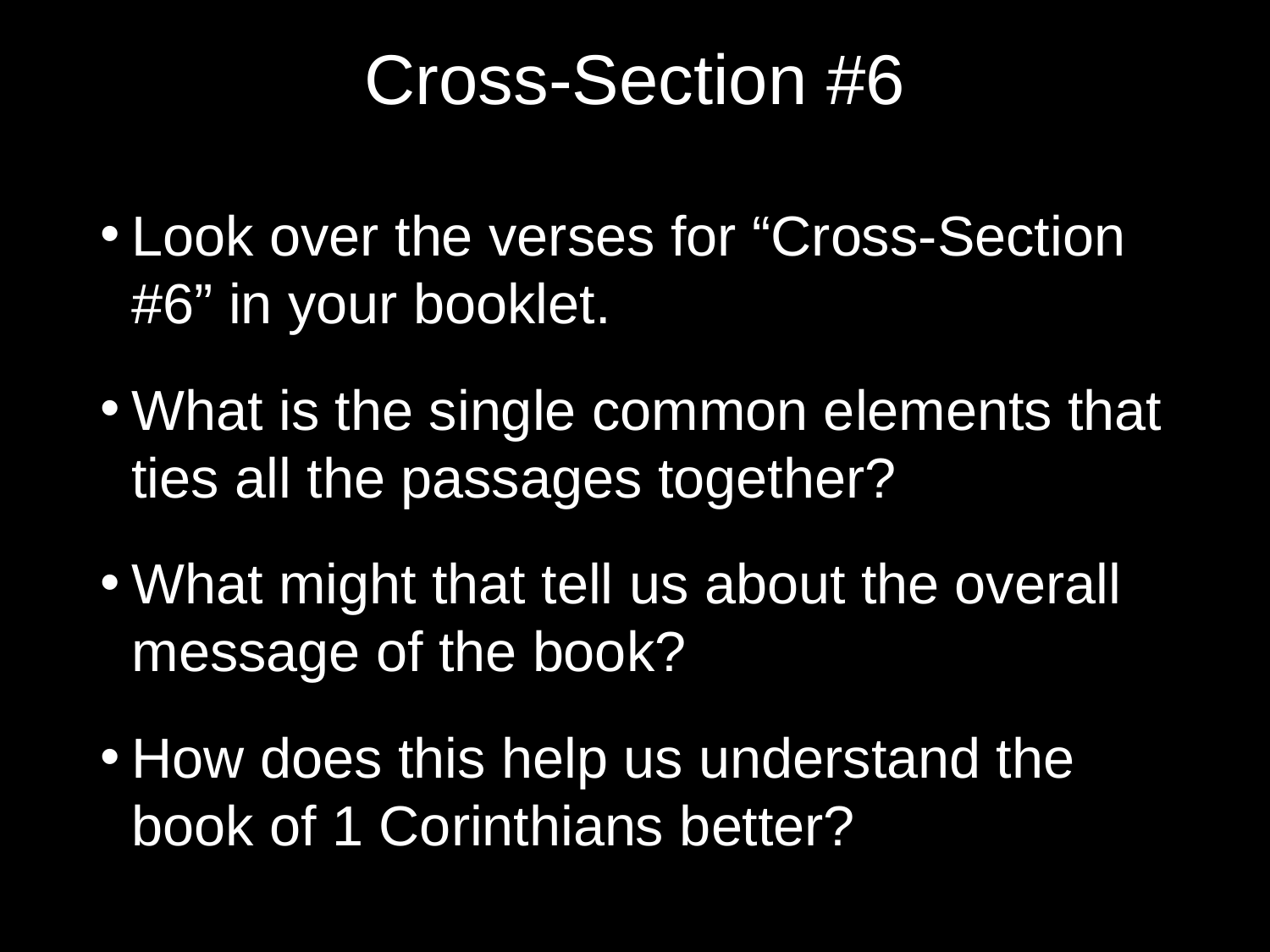

# Cross-Section #6
Look over the verses for “Cross-Section #6” in your booklet.
What is the single common elements that ties all the passages together?
What might that tell us about the overall message of the book?
How does this help us understand the book of 1 Corinthians better?